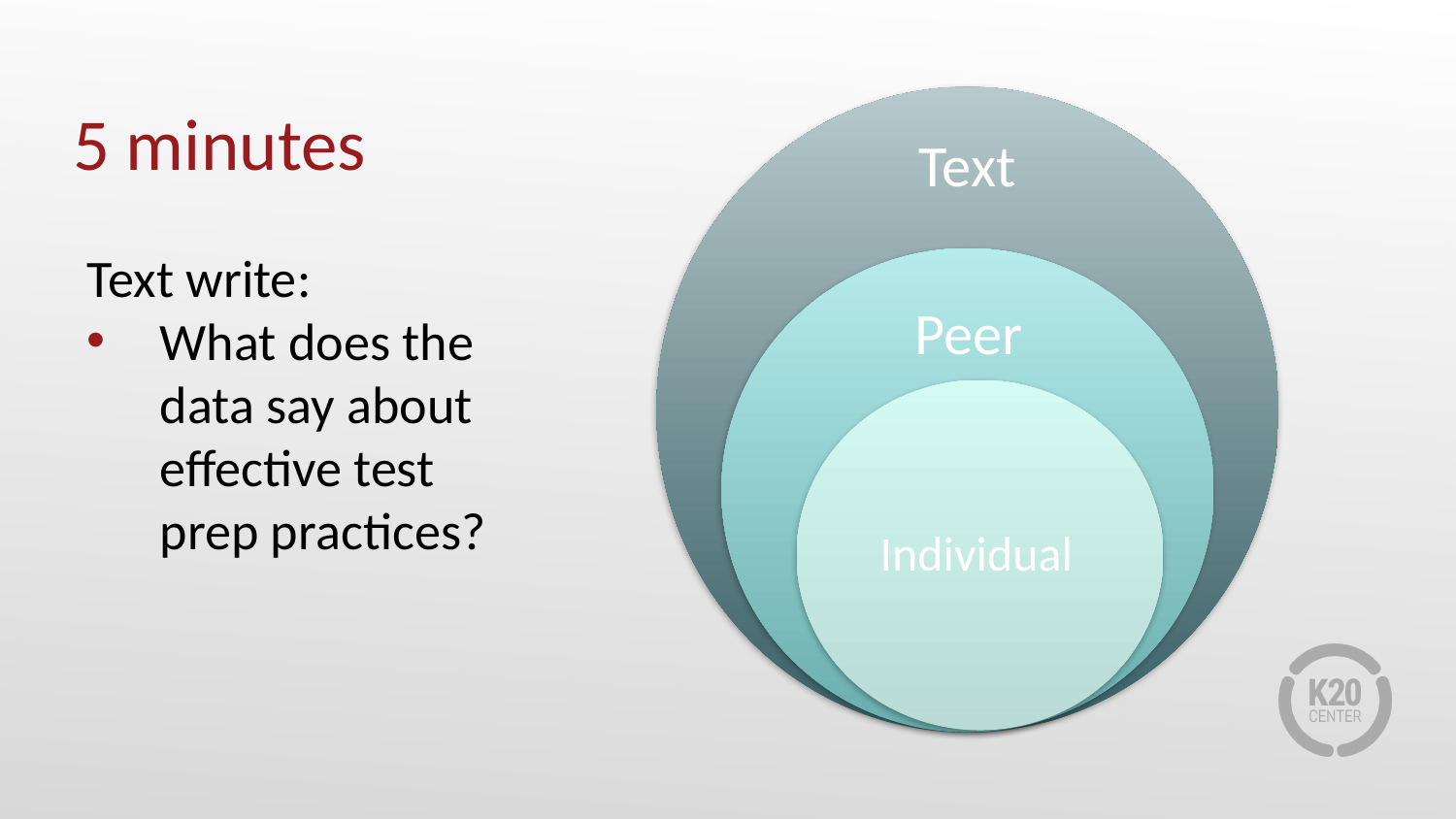

# 5 minutes

Text
Text write:
What does the data say about effective test prep practices?

Peer

Individual